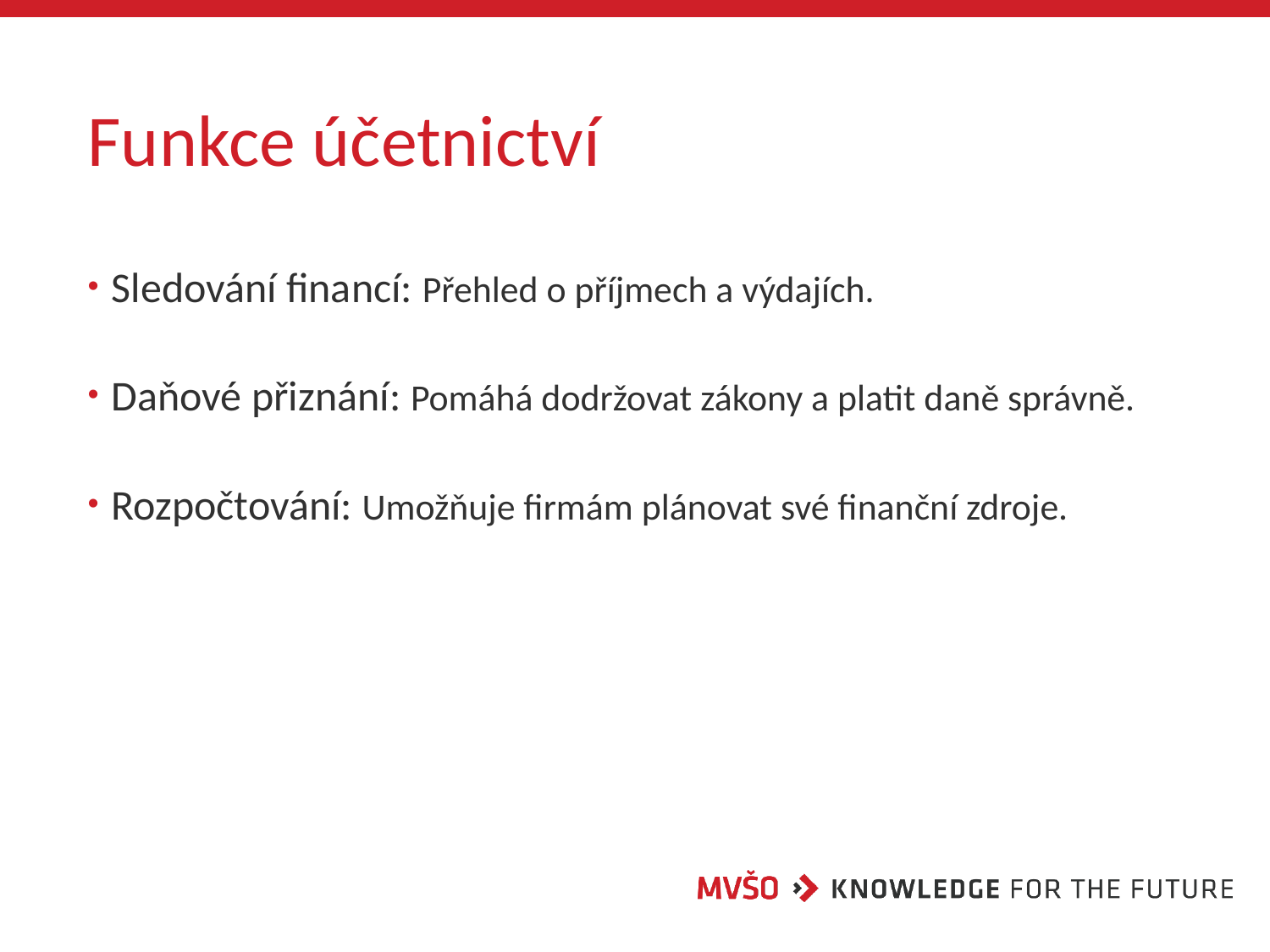

# Funkce účetnictví
Sledování financí: Přehled o příjmech a výdajích.

Daňové přiznání: Pomáhá dodržovat zákony a platit daně správně.

Rozpočtování: Umožňuje firmám plánovat své finanční zdroje.

6